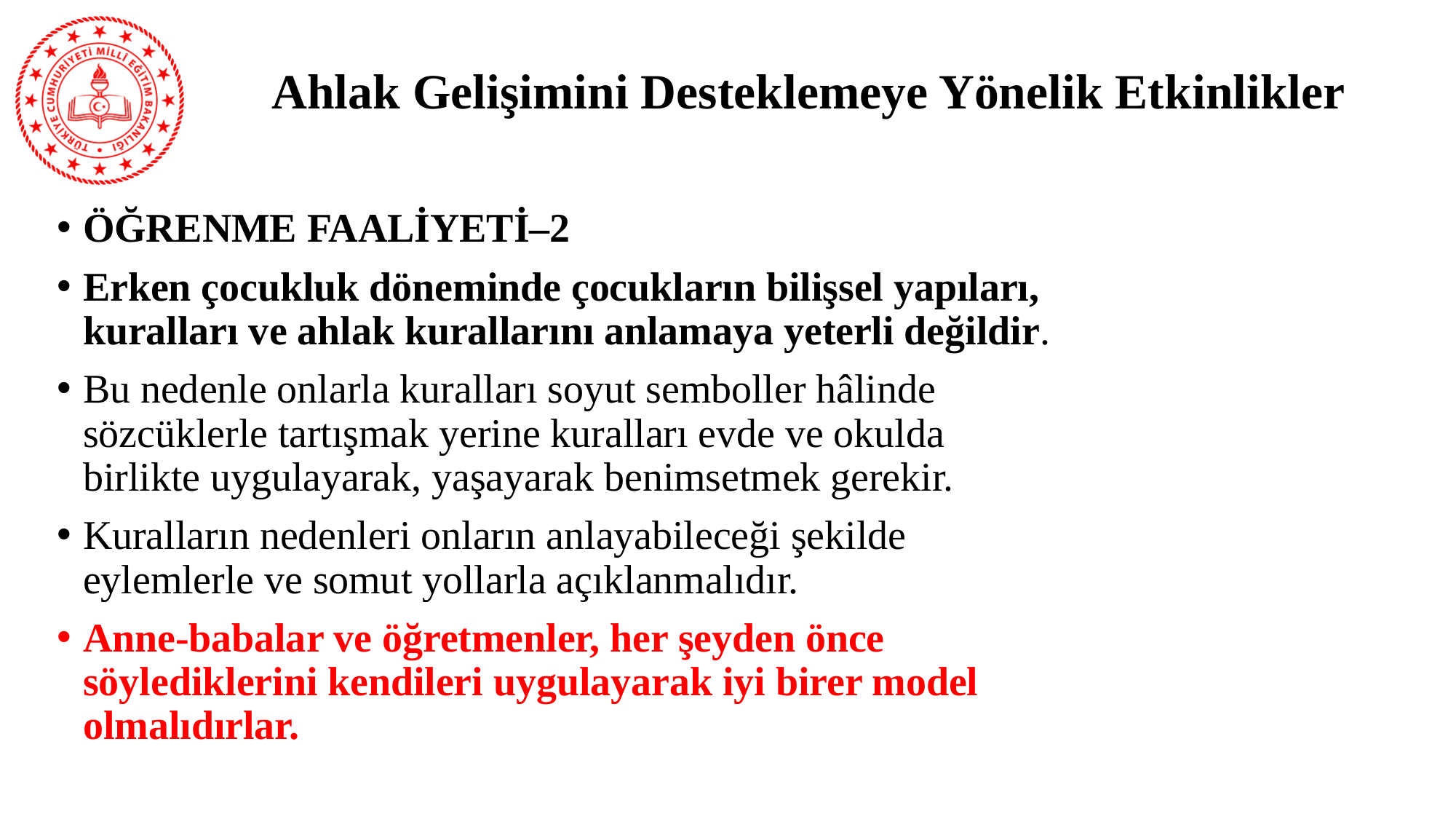

# Ahlak Gelişimini Desteklemeye Yönelik Etkinlikler
ÖĞRENME FAALİYETİ–2
Erken çocukluk döneminde çocukların bilişsel yapıları, kuralları ve ahlak kurallarını anlamaya yeterli değildir.
Bu nedenle onlarla kuralları soyut semboller hâlinde sözcüklerle tartışmak yerine kuralları evde ve okulda birlikte uygulayarak, yaşayarak benimsetmek gerekir.
Kuralların nedenleri onların anlayabileceği şekilde eylemlerle ve somut yollarla açıklanmalıdır.
Anne-babalar ve öğretmenler, her şeyden önce söylediklerini kendileri uygulayarak iyi birer model olmalıdırlar.